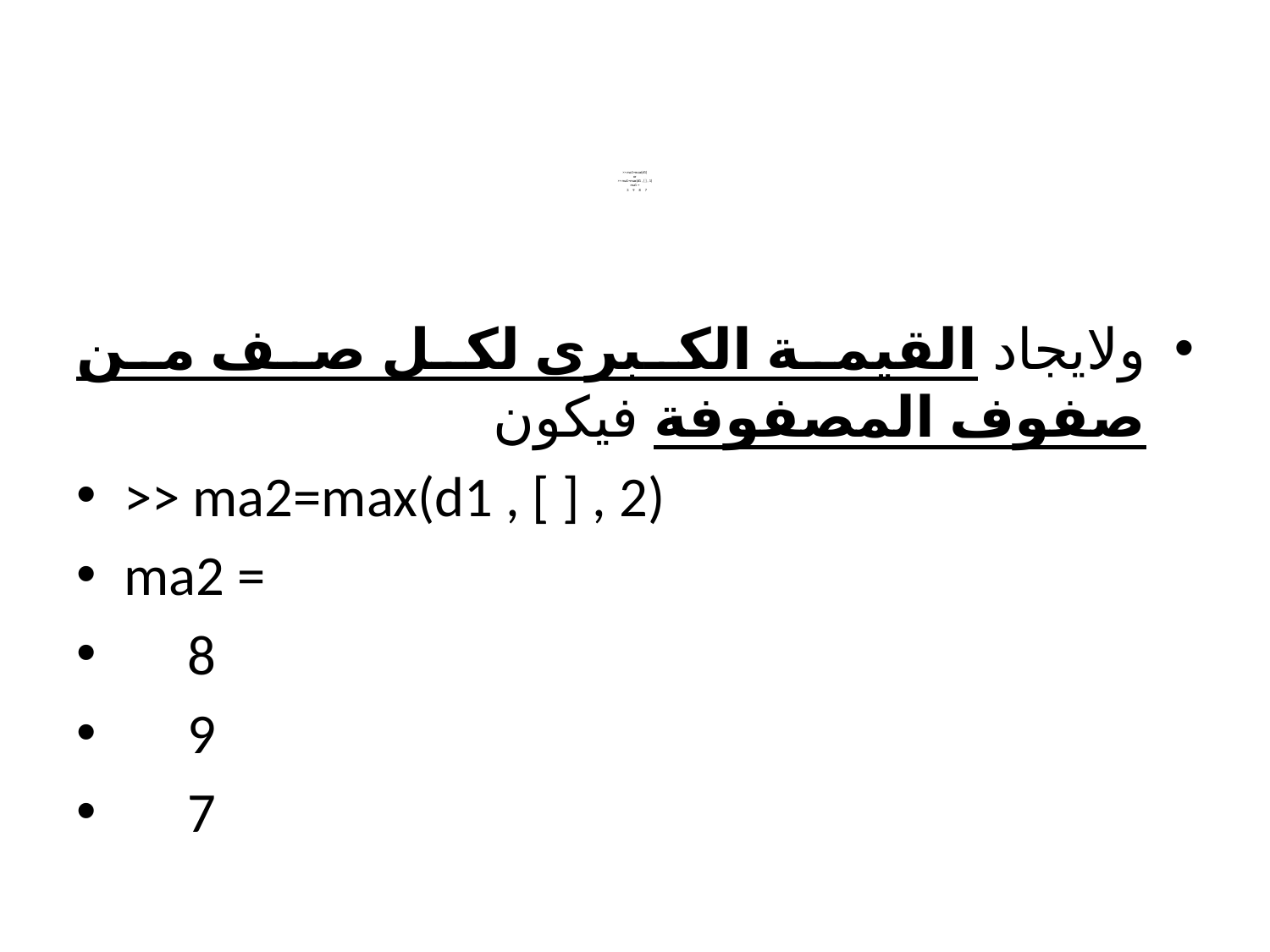

# >> ma1=max(d1) or >> ma1=max(d1 , [ ] , 1) ma1 = 3     9     8     7
ولايجاد القيمة الكبرى لكل صف من صفوف المصفوفة فيكون
>> ma2=max(d1 , [ ] , 2)
ma2 =
     8
     9
     7